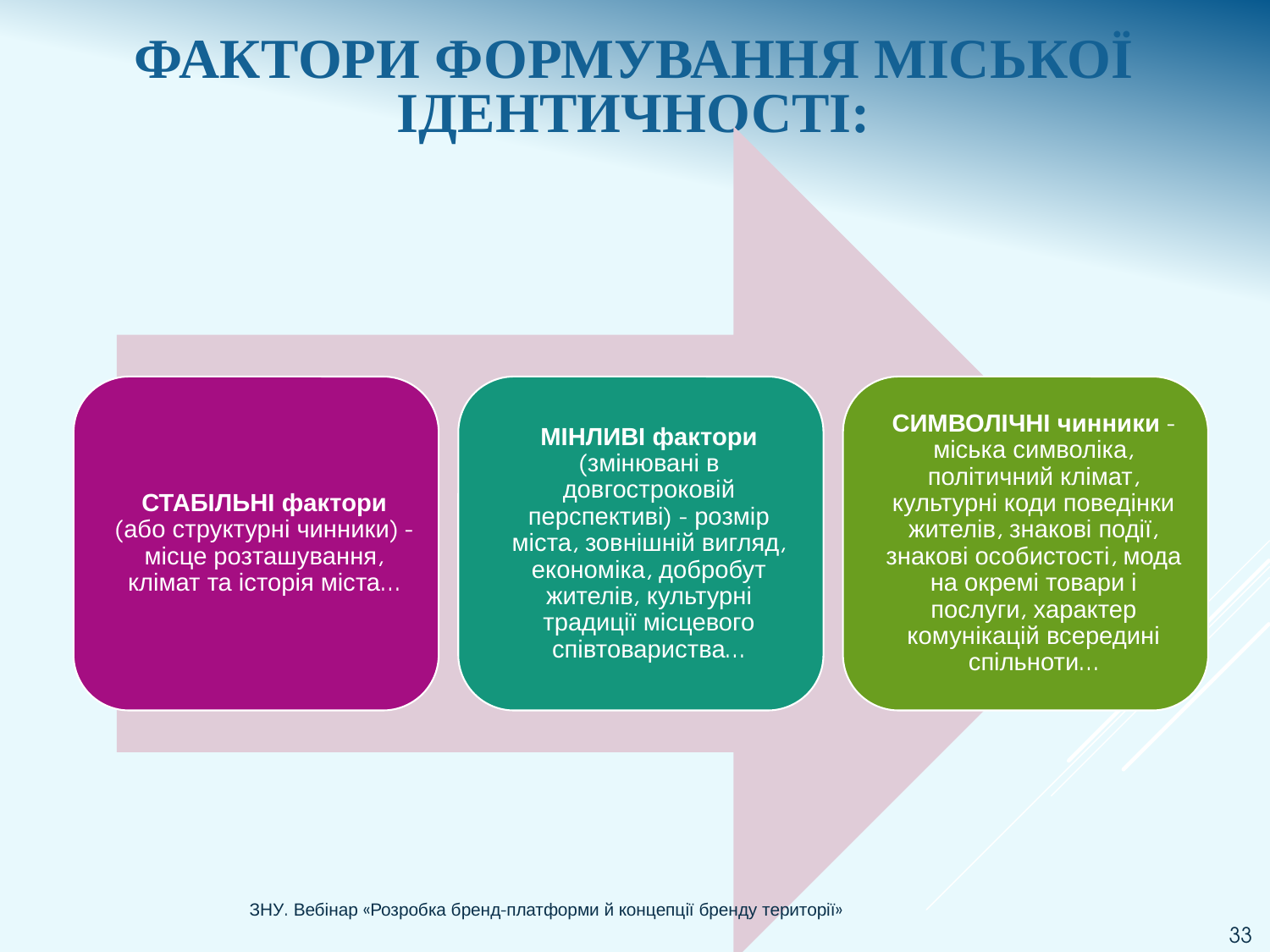

# ФАКТОРИ ФОРМУВАННЯ міської ІДЕНТИЧНОСТІ:
СТАБІЛЬНІ фактори (або структурні чинники) - місце розташування, клімат та історія міста…
МІНЛИВІ фактори (змінювані в довгостроковій перспективі) - розмір міста, зовнішній вигляд, економіка, добробут жителів, культурні традиції місцевого співтовариства…
СИМВОЛІЧНІ чинники - міська символіка, політичний клімат, культурні коди поведінки жителів, знакові події, знакові особистості, мода на окремі товари і послуги, характер комунікацій всередині спільноти…
33
ЗНУ. Вебінар «Розробка бренд-платформи й концепції бренду території»